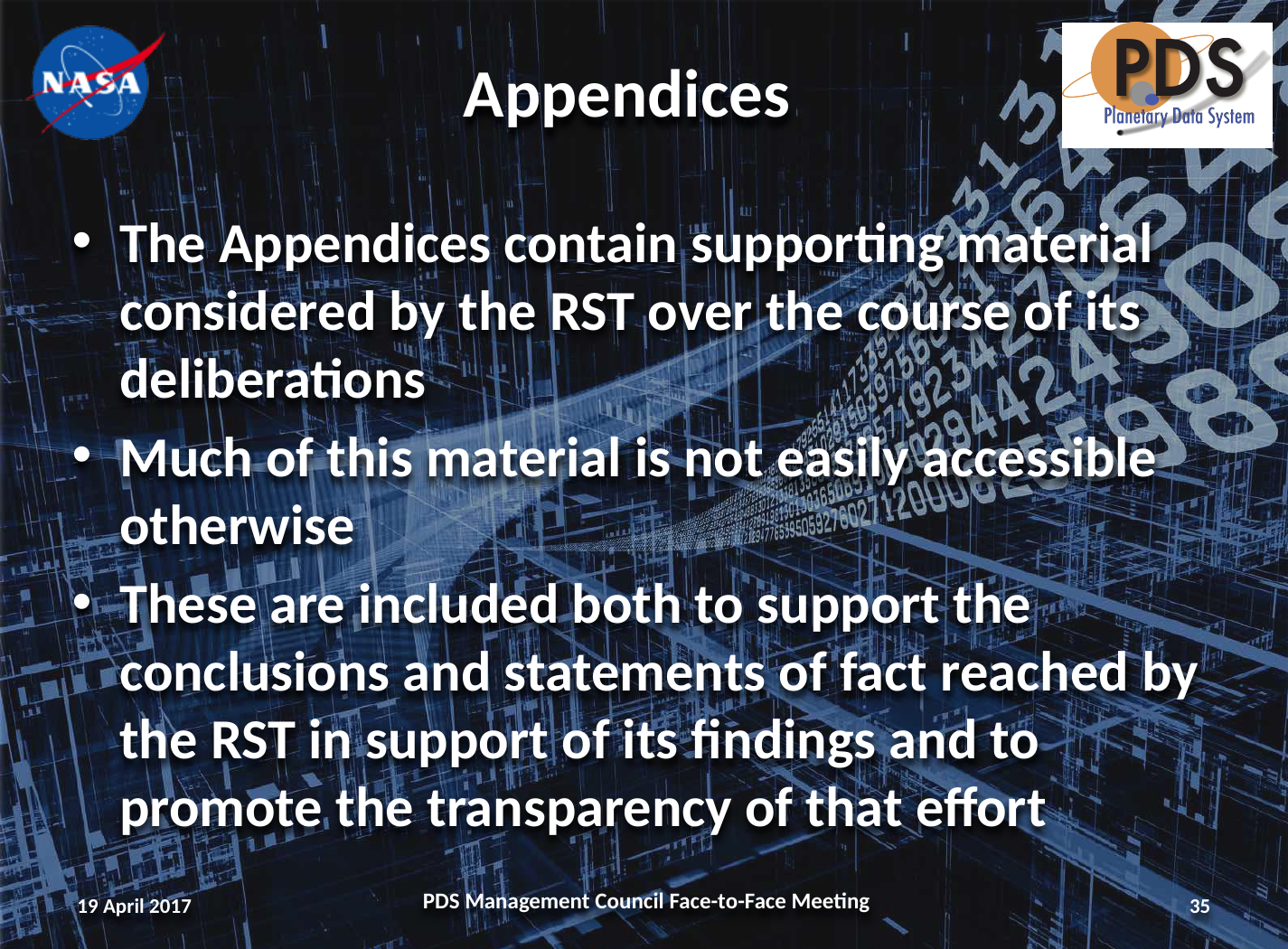

# Appendices
The Appendices contain supporting material considered by the RST over the course of its deliberations
Much of this material is not easily accessible otherwise
These are included both to support the conclusions and statements of fact reached by the RST in support of its findings and to promote the transparency of that effort
19 April 2017
PDS Management Council Face-to-Face Meeting
35